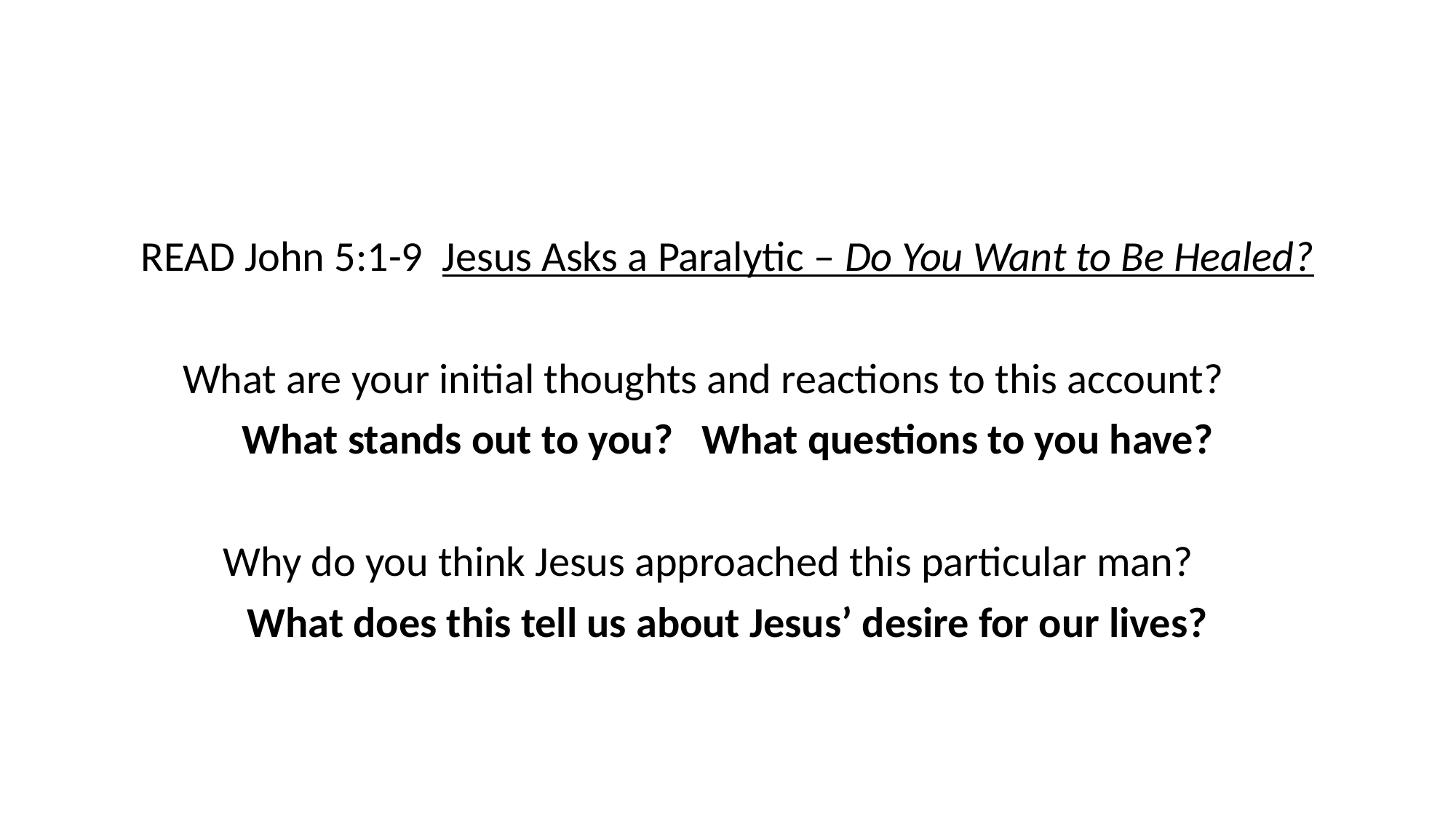

READ John 5:1-9  Jesus Asks a Paralytic – Do You Want to Be Healed?

What are your initial thoughts and reactions to this account?
What stands out to you?   What questions to you have?

Why do you think Jesus approached this particular man?
What does this tell us about Jesus’ desire for our lives?